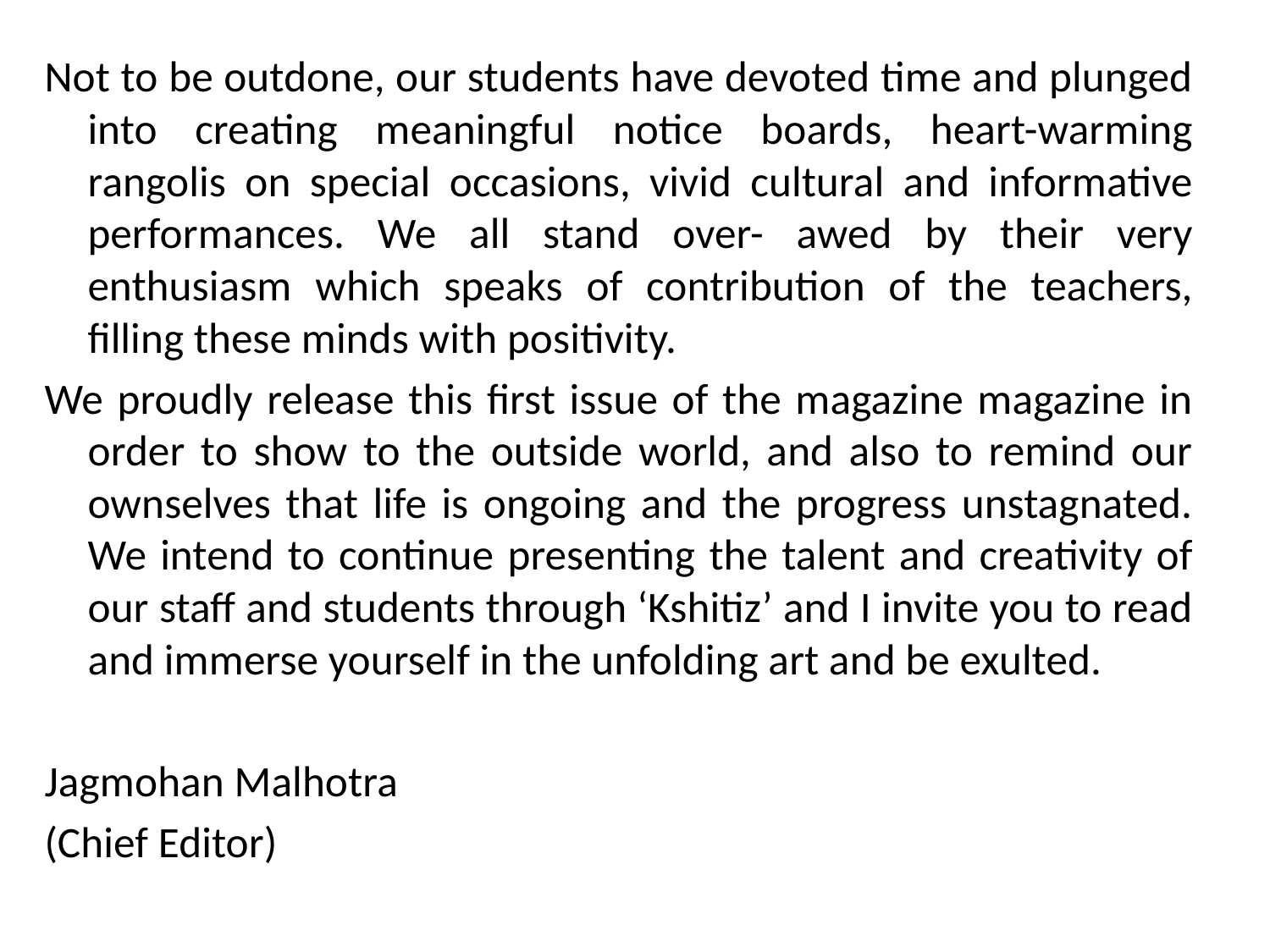

Not to be outdone, our students have devoted time and plunged into creating meaningful notice boards, heart-warming rangolis on special occasions, vivid cultural and informative performances. We all stand over- awed by their very enthusiasm which speaks of contribution of the teachers, filling these minds with positivity.
We proudly release this first issue of the magazine magazine in order to show to the outside world, and also to remind our ownselves that life is ongoing and the progress unstagnated. We intend to continue presenting the talent and creativity of our staff and students through ‘Kshitiz’ and I invite you to read and immerse yourself in the unfolding art and be exulted.

Jagmohan Malhotra
(Chief Editor)